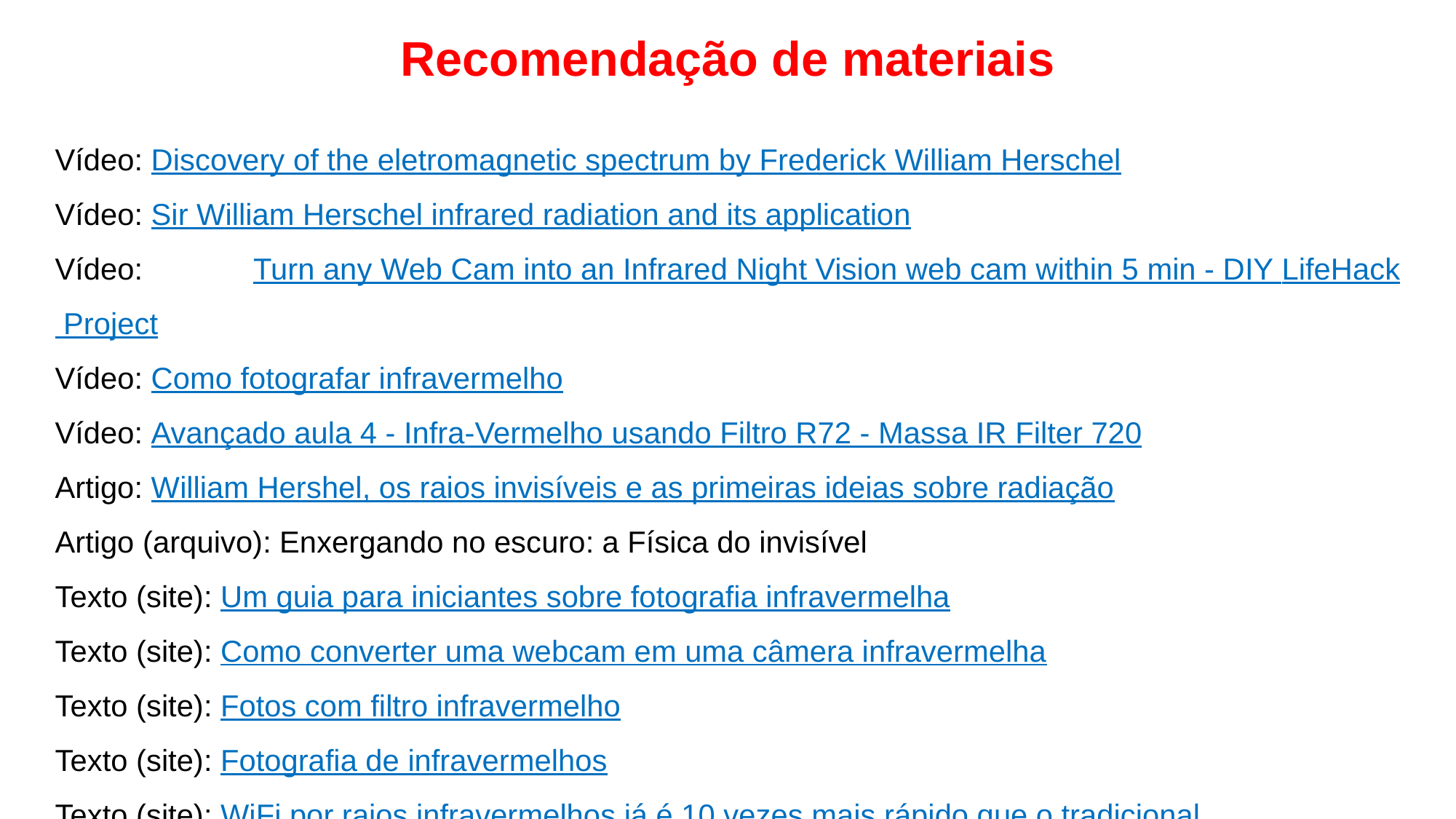

Recomendação de materiais
Vídeo: Discovery of the eletromagnetic spectrum by Frederick William Herschel
Vídeo: Sir William Herschel infrared radiation and its application
Vídeo: Turn any Web Cam into an Infrared Night Vision web cam within 5 min - DIY LifeHack Project
Vídeo: Como fotografar infravermelho
Vídeo: Avançado aula 4 - Infra-Vermelho usando Filtro R72 - Massa IR Filter 720
Artigo: William Hershel, os raios invisíveis e as primeiras ideias sobre radiação
Artigo (arquivo): Enxergando no escuro: a Física do invisível
Texto (site): Um guia para iniciantes sobre fotografia infravermelha
Texto (site): Como converter uma webcam em uma câmera infravermelha
Texto (site): Fotos com filtro infravermelho
Texto (site): Fotografia de infravermelhos
Texto (site): WiFi por raios infravermelhos já é 10 vezes mais rápido que o tradicional